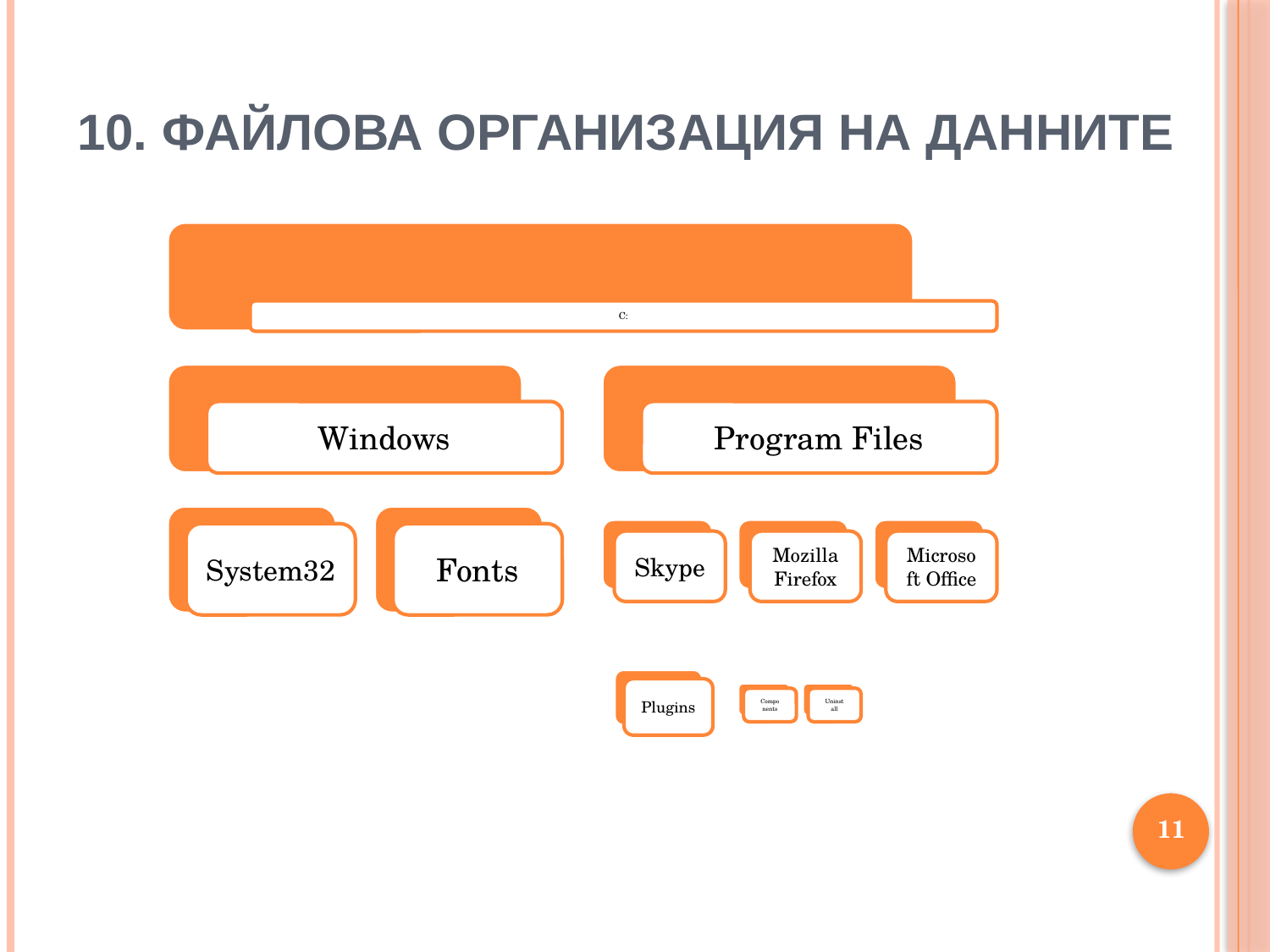

# 10. Файлова организация на данните
C:
Windows
System32
Fonts
Program Files
Skype
Mozilla Firefox
Microsoft Office
Plugins
Components
Uninstall
11